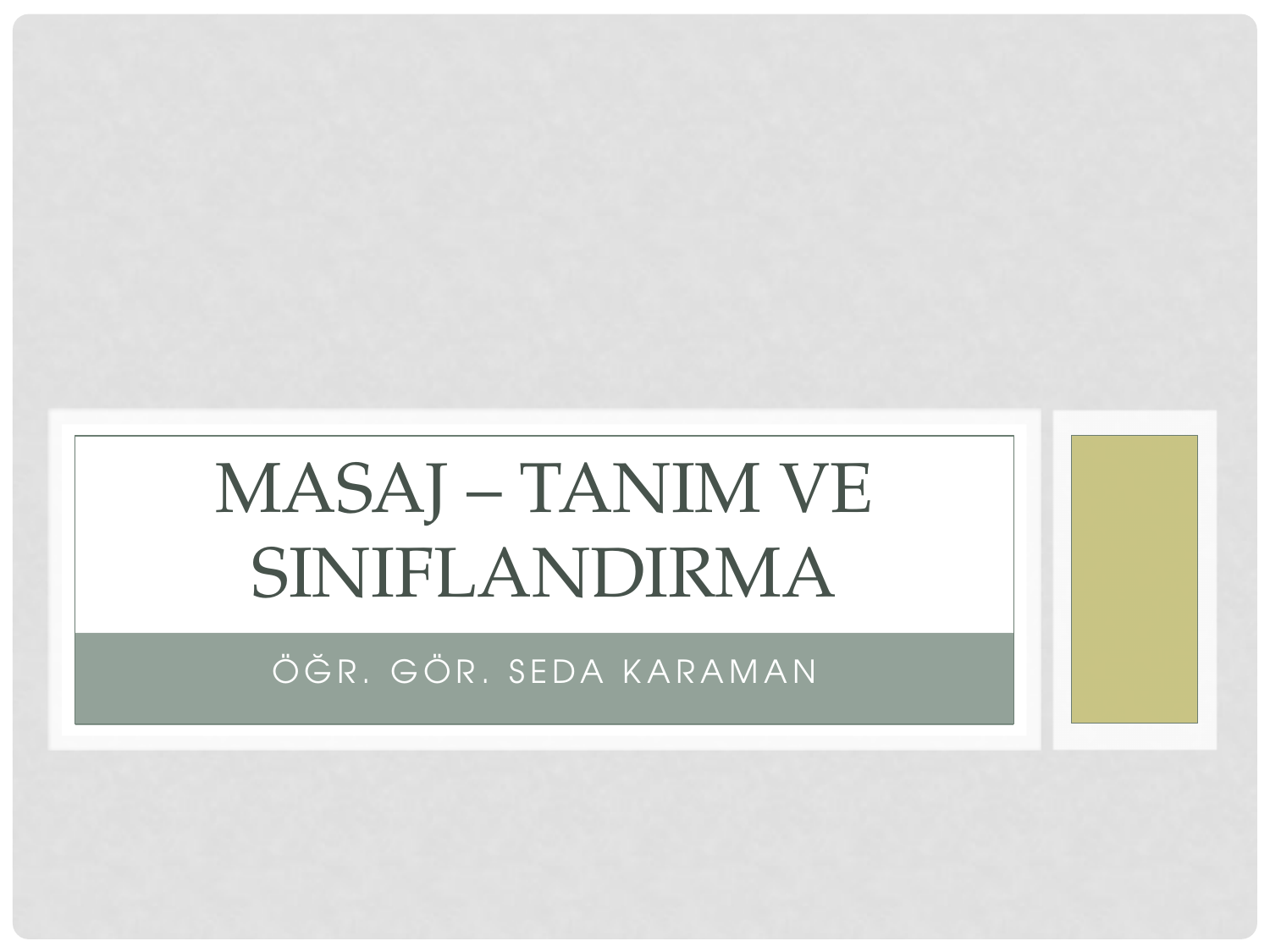

# MASAJ – TANIM VE SINIFLANDIRMA
Öğr. Gör. Seda karaman